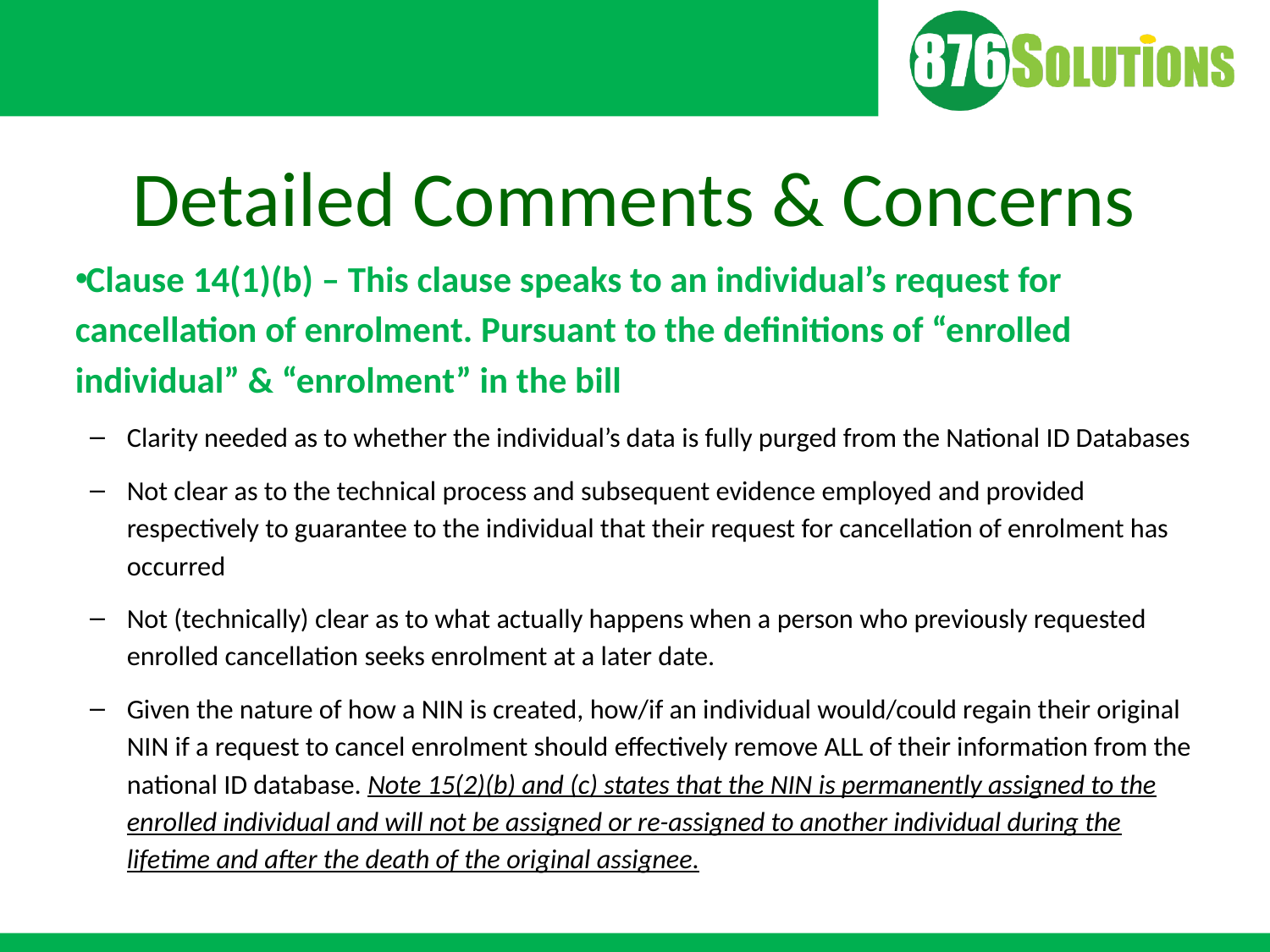

# Detailed Comments & Concerns
Clause 14(1)(b) – This clause speaks to an individual’s request for cancellation of enrolment. Pursuant to the definitions of “enrolled individual” & “enrolment” in the bill
Clarity needed as to whether the individual’s data is fully purged from the National ID Databases
Not clear as to the technical process and subsequent evidence employed and provided respectively to guarantee to the individual that their request for cancellation of enrolment has occurred
Not (technically) clear as to what actually happens when a person who previously requested enrolled cancellation seeks enrolment at a later date.
Given the nature of how a NIN is created, how/if an individual would/could regain their original NIN if a request to cancel enrolment should effectively remove ALL of their information from the national ID database. Note 15(2)(b) and (c) states that the NIN is permanently assigned to the enrolled individual and will not be assigned or re-assigned to another individual during the lifetime and after the death of the original assignee.